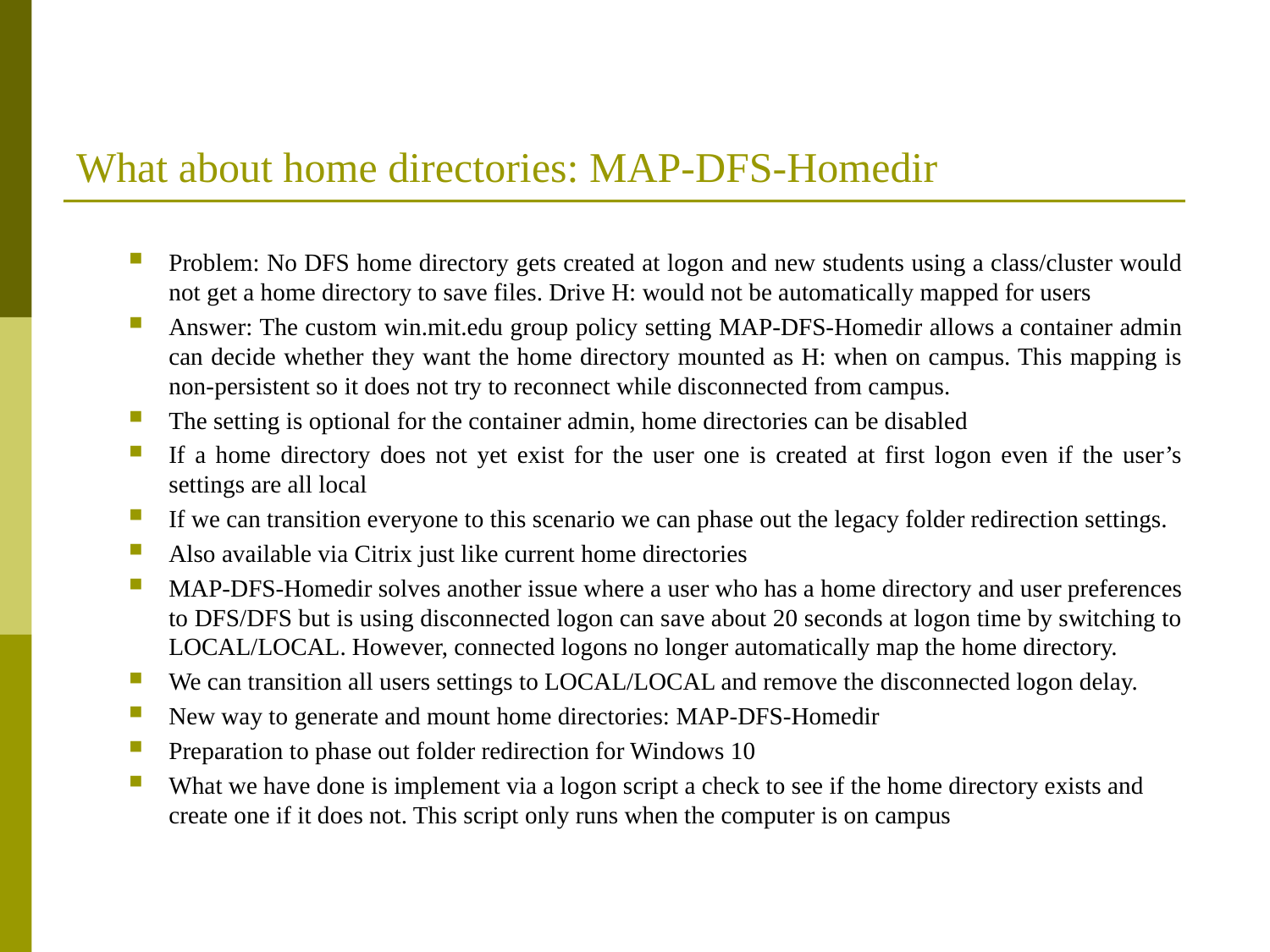

# What about home directories: MAP-DFS-Homedir

Problem: No DFS home directory gets created at logon and new students using a class/cluster would not get a home directory to save files. Drive H: would not be automatically mapped for users
Answer: The custom win.mit.edu group policy setting MAP-DFS-Homedir allows a container admin can decide whether they want the home directory mounted as H: when on campus. This mapping is non-persistent so it does not try to reconnect while disconnected from campus.
The setting is optional for the container admin, home directories can be disabled
If a home directory does not yet exist for the user one is created at first logon even if the user’s settings are all local
If we can transition everyone to this scenario we can phase out the legacy folder redirection settings.
Also available via Citrix just like current home directories
MAP-DFS-Homedir solves another issue where a user who has a home directory and user preferences to DFS/DFS but is using disconnected logon can save about 20 seconds at logon time by switching to LOCAL/LOCAL. However, connected logons no longer automatically map the home directory.
We can transition all users settings to LOCAL/LOCAL and remove the disconnected logon delay.
New way to generate and mount home directories: MAP-DFS-Homedir
Preparation to phase out folder redirection for Windows 10
What we have done is implement via a logon script a check to see if the home directory exists and create one if it does not. This script only runs when the computer is on campus